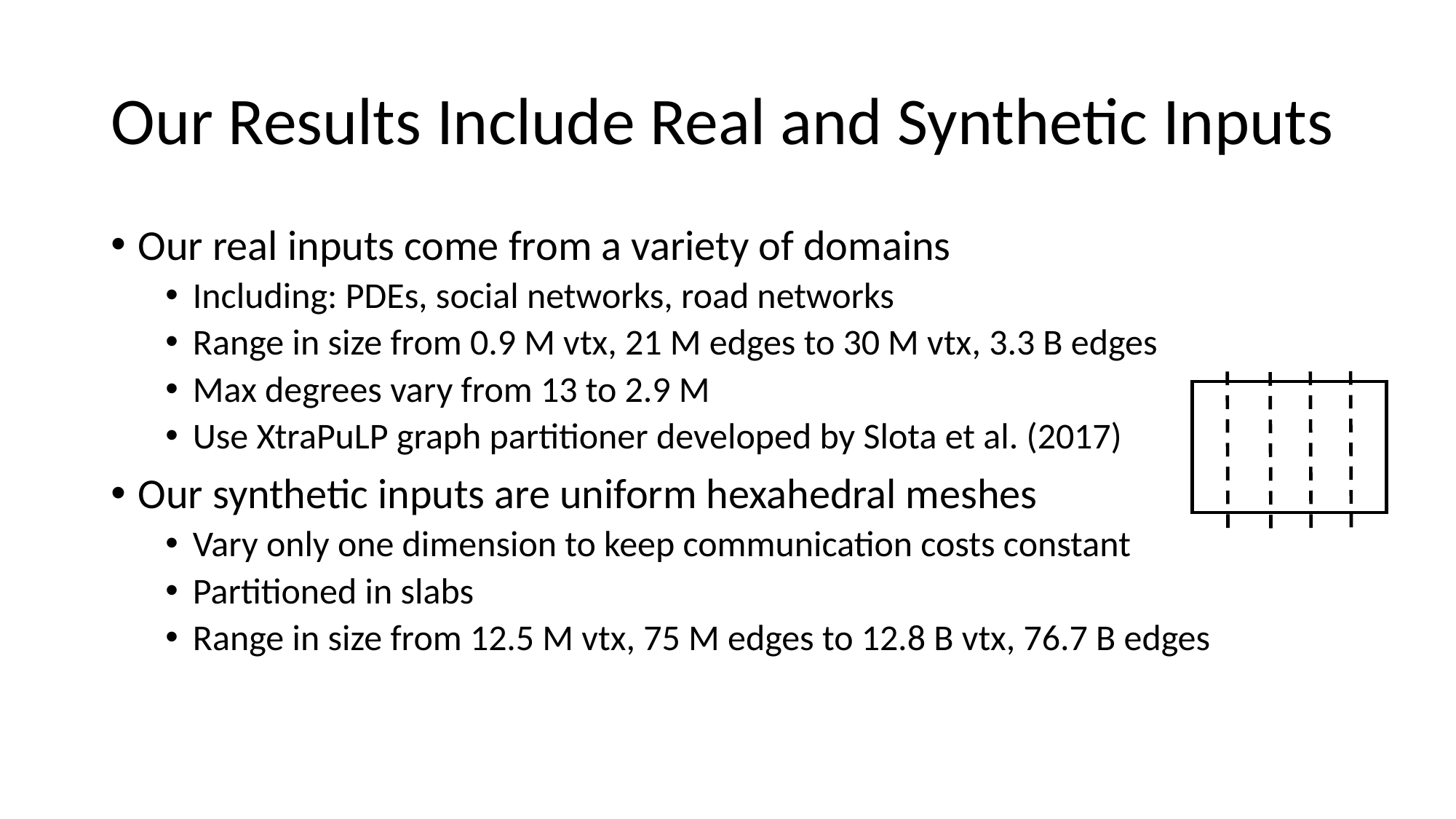

# Our Results Include Real and Synthetic Inputs
Our real inputs come from a variety of domains
Including: PDEs, social networks, road networks
Range in size from 0.9 M vtx, 21 M edges to 30 M vtx, 3.3 B edges
Max degrees vary from 13 to 2.9 M
Use XtraPuLP graph partitioner developed by Slota et al. (2017)
Our synthetic inputs are uniform hexahedral meshes
Vary only one dimension to keep communication costs constant
Partitioned in slabs
Range in size from 12.5 M vtx, 75 M edges to 12.8 B vtx, 76.7 B edges